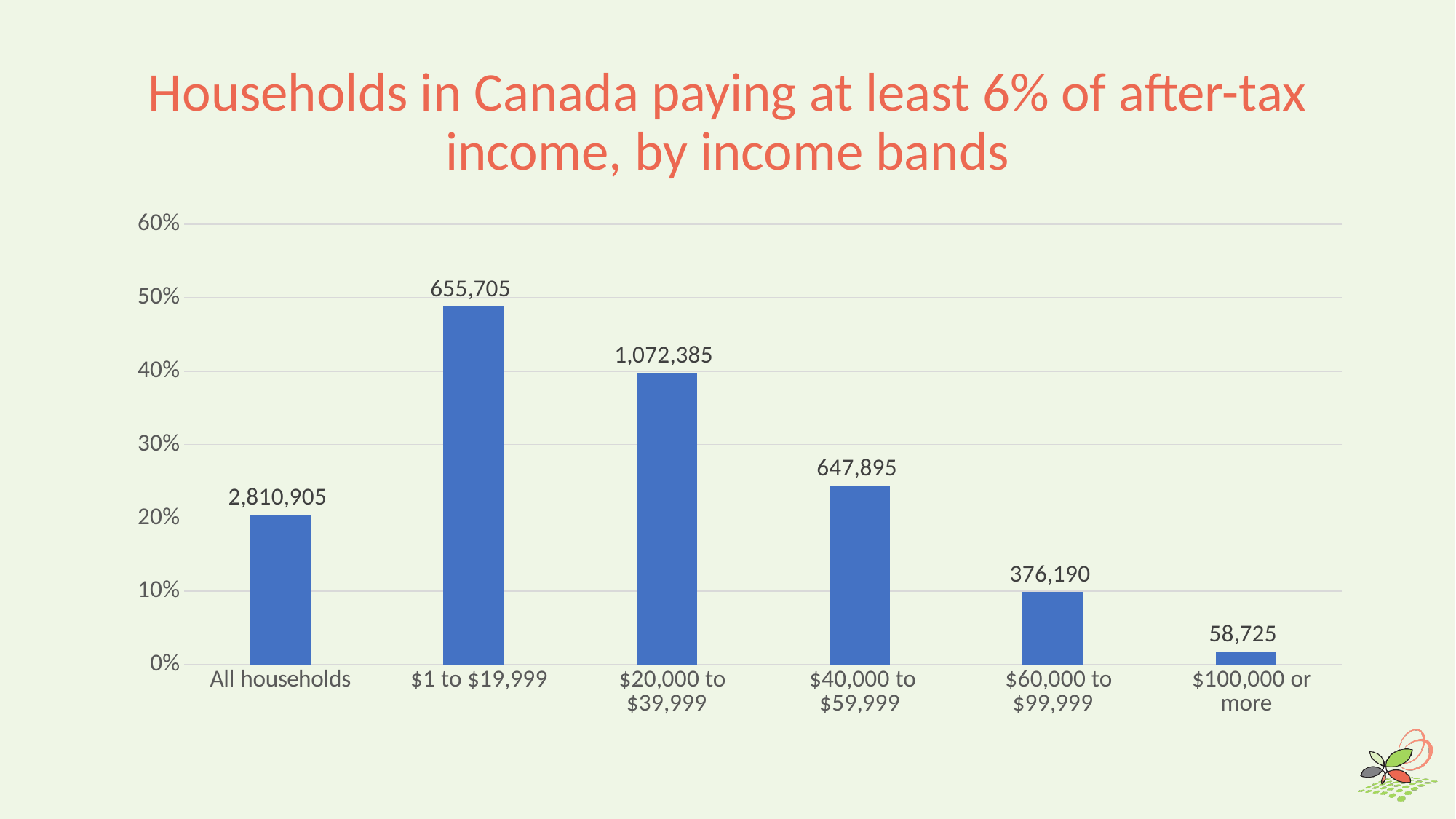

# Households in Canada paying at least 6% of after-tax income, by income bands

### Chart

| Category |  |
|---|---|
| All households | 0.20390833897950983 |
|   $1 to $19,999 | 0.4877704959495347 |
|   $20,000 to $39,999 | 0.3972296511412548 |
|   $40,000 to  $59,999 | 0.2438482325665422 |
|   $60,000 to $99,999 | 0.09888612153432652 |
|   $100,000 or more | 0.017904209051648575 |